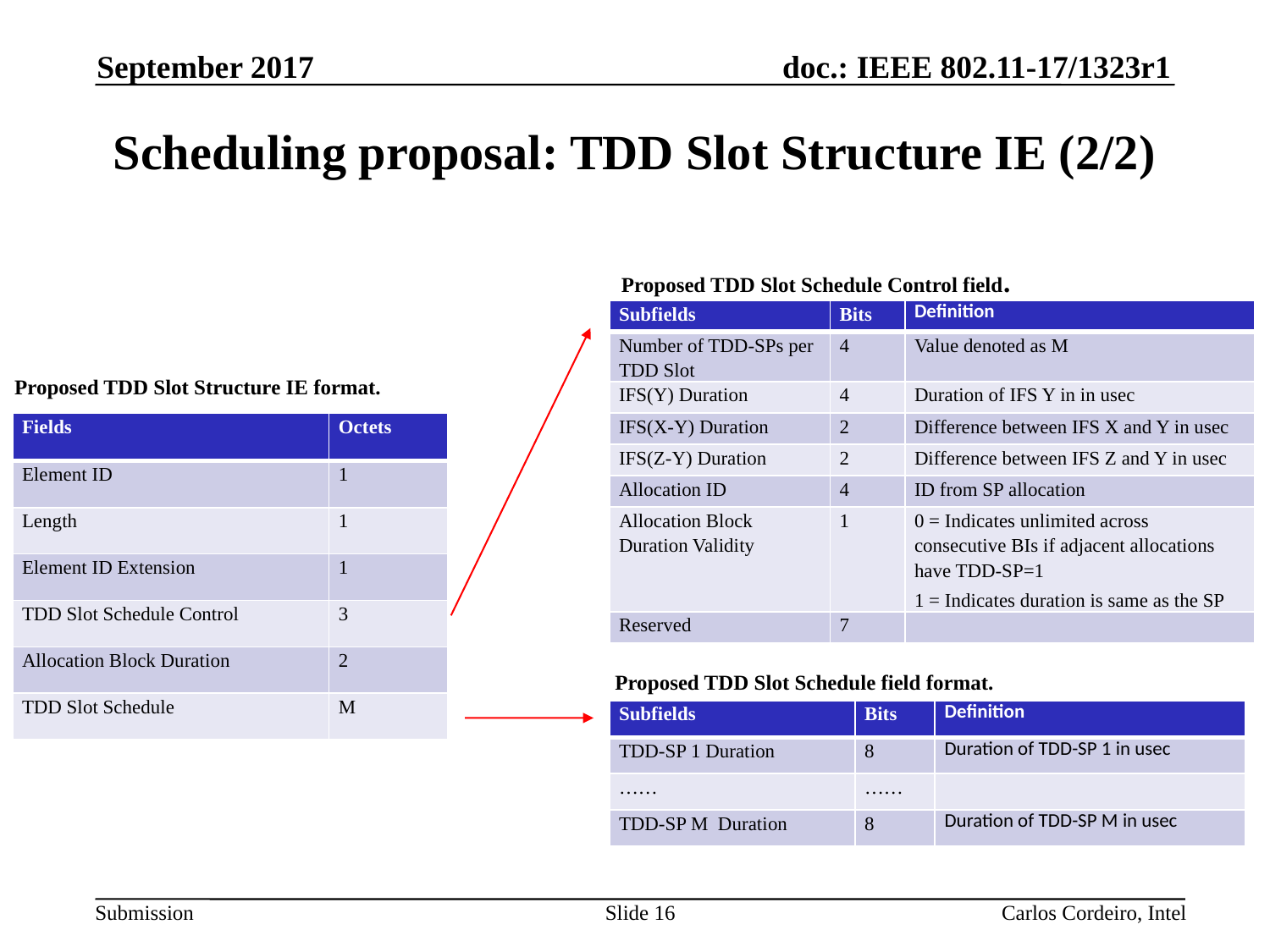

September 2017
# Scheduling proposal: TDD Slot Structure IE (2/2)
Proposed TDD Slot Schedule Control field.
| Subfields | Bits | Definition |
| --- | --- | --- |
| Number of TDD-SPs per TDD Slot | 4 | Value denoted as M |
| IFS(Y) Duration | 4 | Duration of IFS Y in in usec |
| IFS(X-Y) Duration | 2 | Difference between IFS X and Y in usec |
| IFS(Z-Y) Duration | 2 | Difference between IFS Z and Y in usec |
| Allocation ID | 4 | ID from SP allocation |
| Allocation Block Duration Validity | 1 | 0 = Indicates unlimited across consecutive BIs if adjacent allocations have TDD-SP=1 1 = Indicates duration is same as the SP |
| Reserved | 7 |  |
Proposed TDD Slot Structure IE format.
| Fields | Octets |
| --- | --- |
| Element ID | 1 |
| Length | 1 |
| Element ID Extension | 1 |
| TDD Slot Schedule Control | 3 |
| Allocation Block Duration | 2 |
| TDD Slot Schedule | M |
Proposed TDD Slot Schedule field format.
| Subfields | Bits | Definition |
| --- | --- | --- |
| TDD-SP 1 Duration | 8 | Duration of TDD-SP 1 in usec |
| …… | …… |  |
| TDD-SP M Duration | 8 | Duration of TDD-SP M in usec |
Slide 16
Carlos Cordeiro, Intel